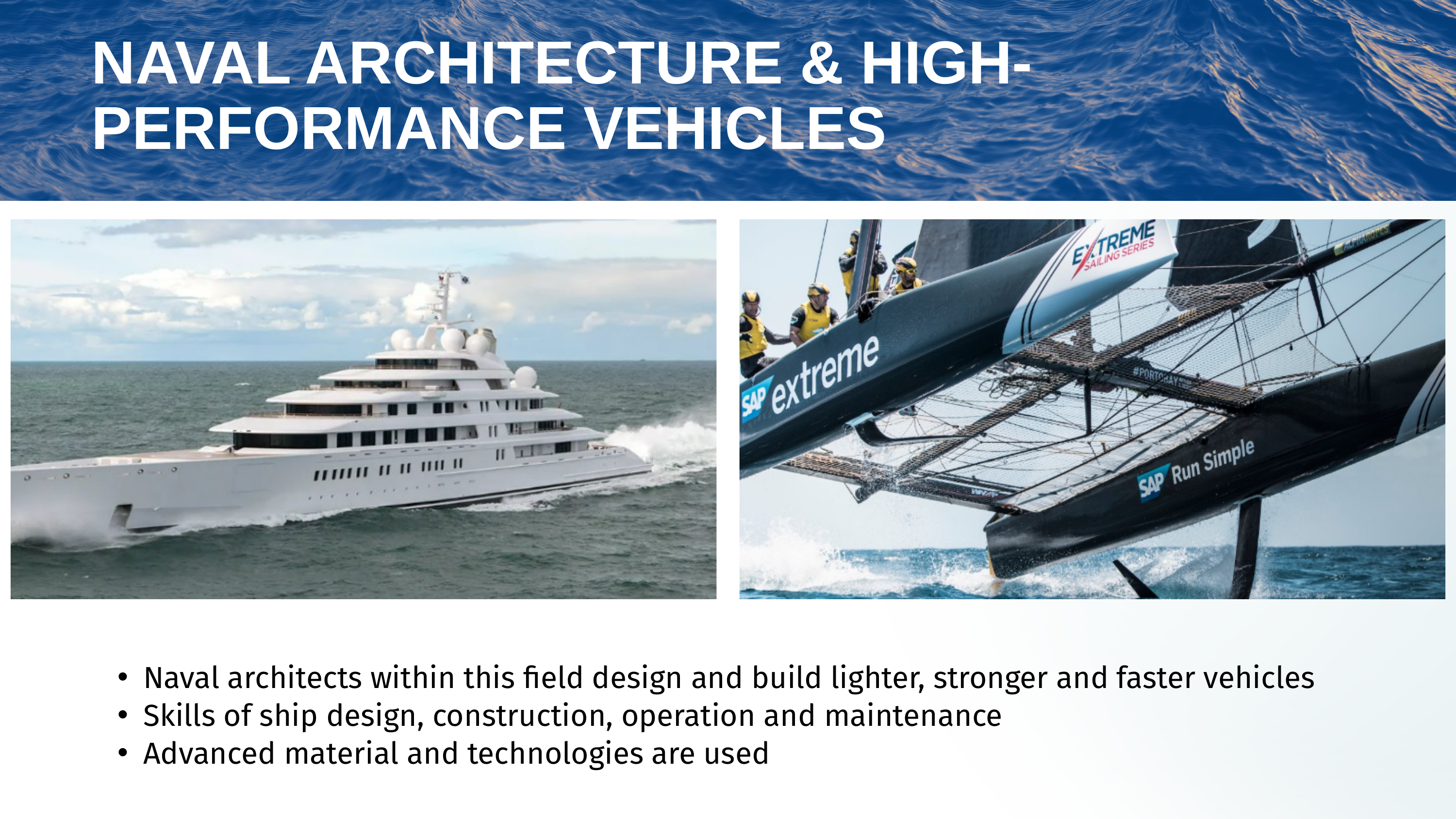

NAVAL ARCHITECTURE & HIGH-PERFORMANCE VEHICLES​

Naval architects within this field design and build lighter, stronger and faster vehicles ​
Skills of ship design, construction, operation and maintenance​
Advanced material and technologies are used ​